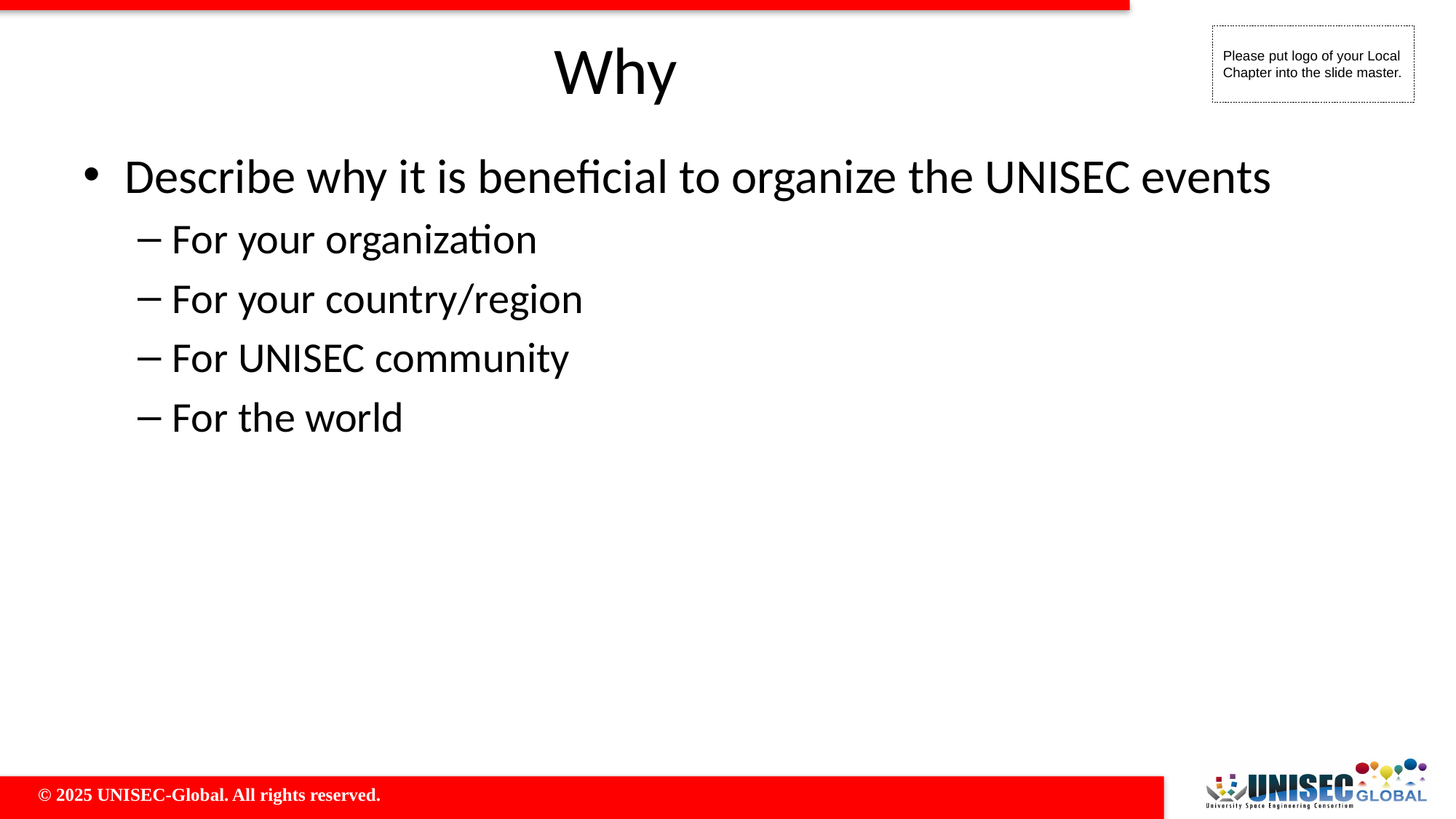

# Why
Describe why it is beneficial to organize the UNISEC events
For your organization
For your country/region
For UNISEC community
For the world